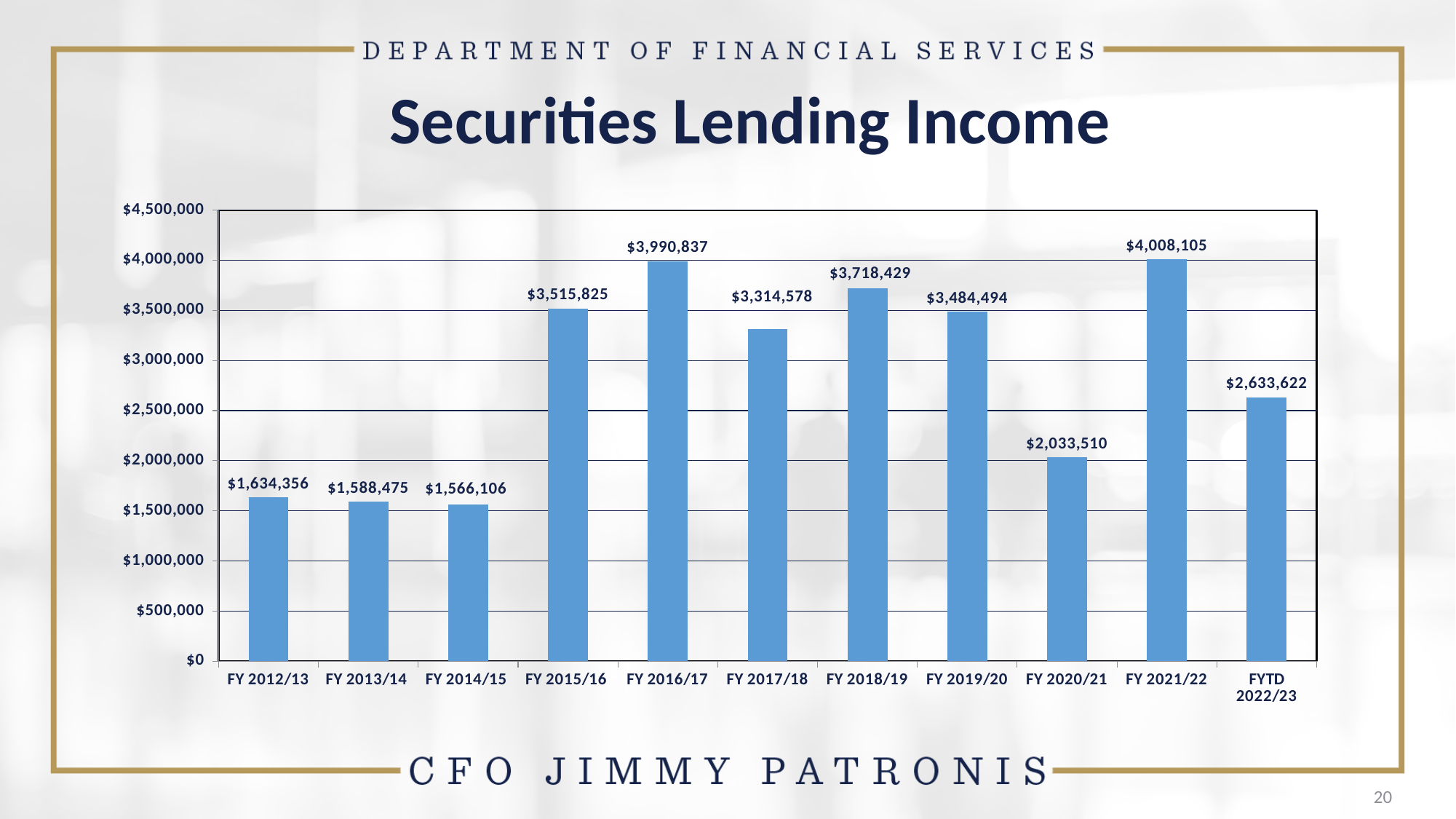

# Securities Lending Income

### Chart

| Category | Security Lending Annual Earnings |
|---|---|
| FY 2012/13 | 1634356.0 |
| FY 2013/14  | 1588475.0 |
| FY 2014/15  | 1566106.0 |
| FY 2015/16  | 3515825.0 |
| FY 2016/17 | 3990837.0 |
| FY 2017/18 | 3314578.0 |
| FY 2018/19 | 3718429.0 |
| FY 2019/20 | 3484494.0 |
| FY 2020/21 | 2033510.0 |
| FY 2021/22 | 4008105.0 |
| FYTD 2022/23 | 2633622.0 |
20